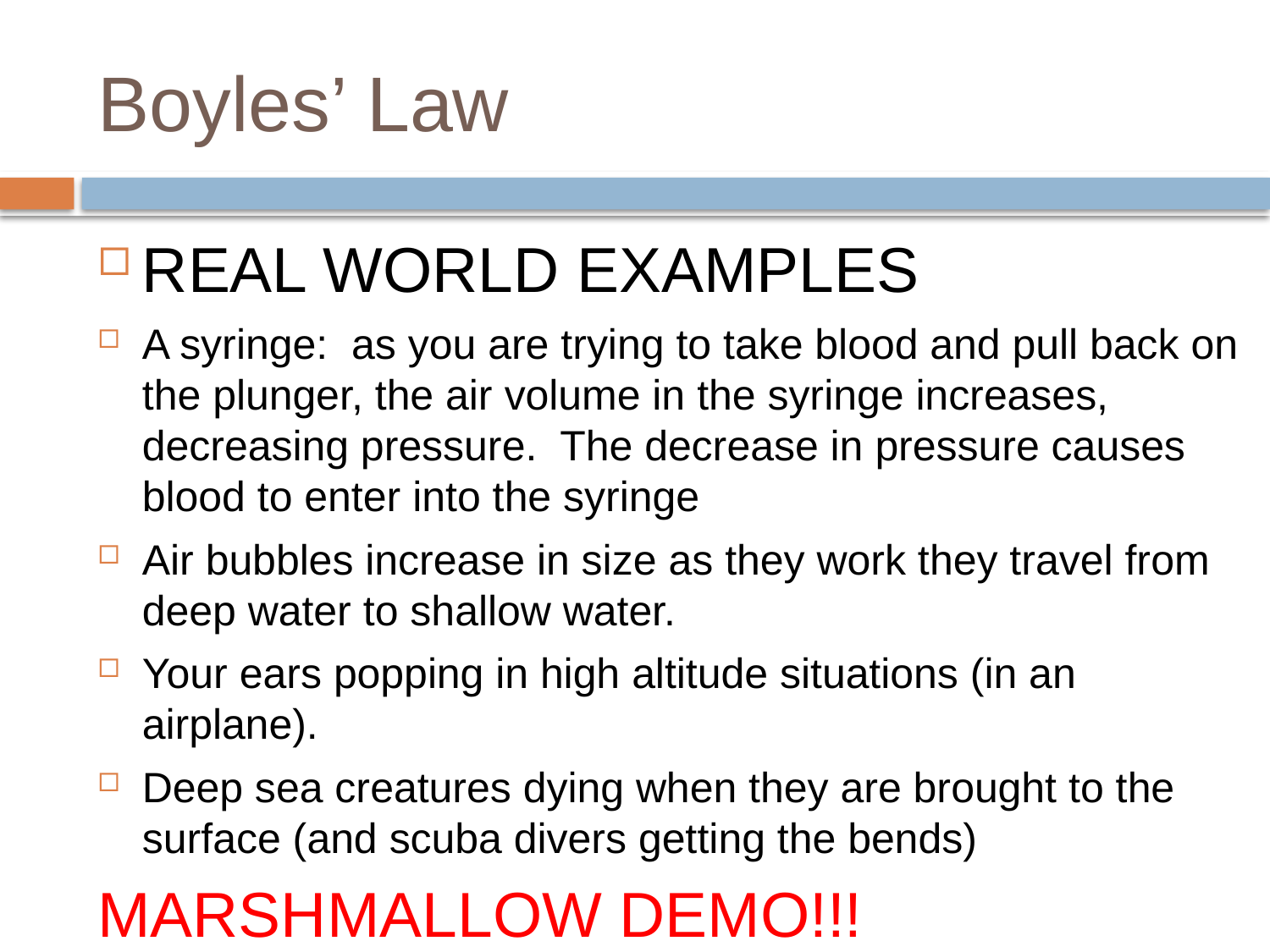

# Boyles’ Law
REAL WORLD EXAMPLES
A syringe:  as you are trying to take blood and pull back on the plunger, the air volume in the syringe increases, decreasing pressure.  The decrease in pressure causes blood to enter into the syringe
Air bubbles increase in size as they work they travel from deep water to shallow water.
Your ears popping in high altitude situations (in an airplane).
Deep sea creatures dying when they are brought to the surface (and scuba divers getting the bends)
MARSHMALLOW DEMO!!!